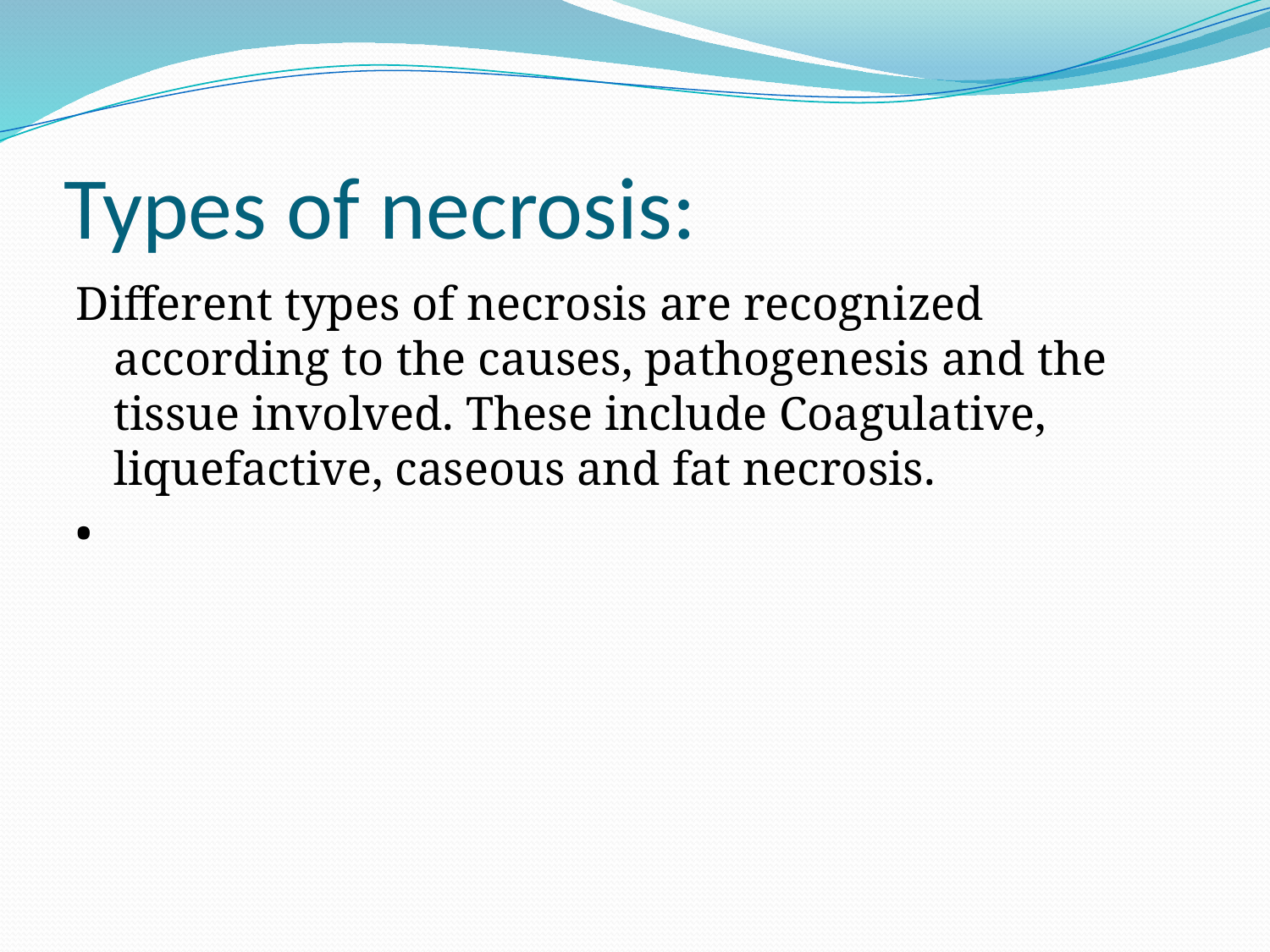

# Types of necrosis:
Different types of necrosis are recognized according to the causes, pathogenesis and the tissue involved. These include Coagulative, liquefactive, caseous and fat necrosis.
•